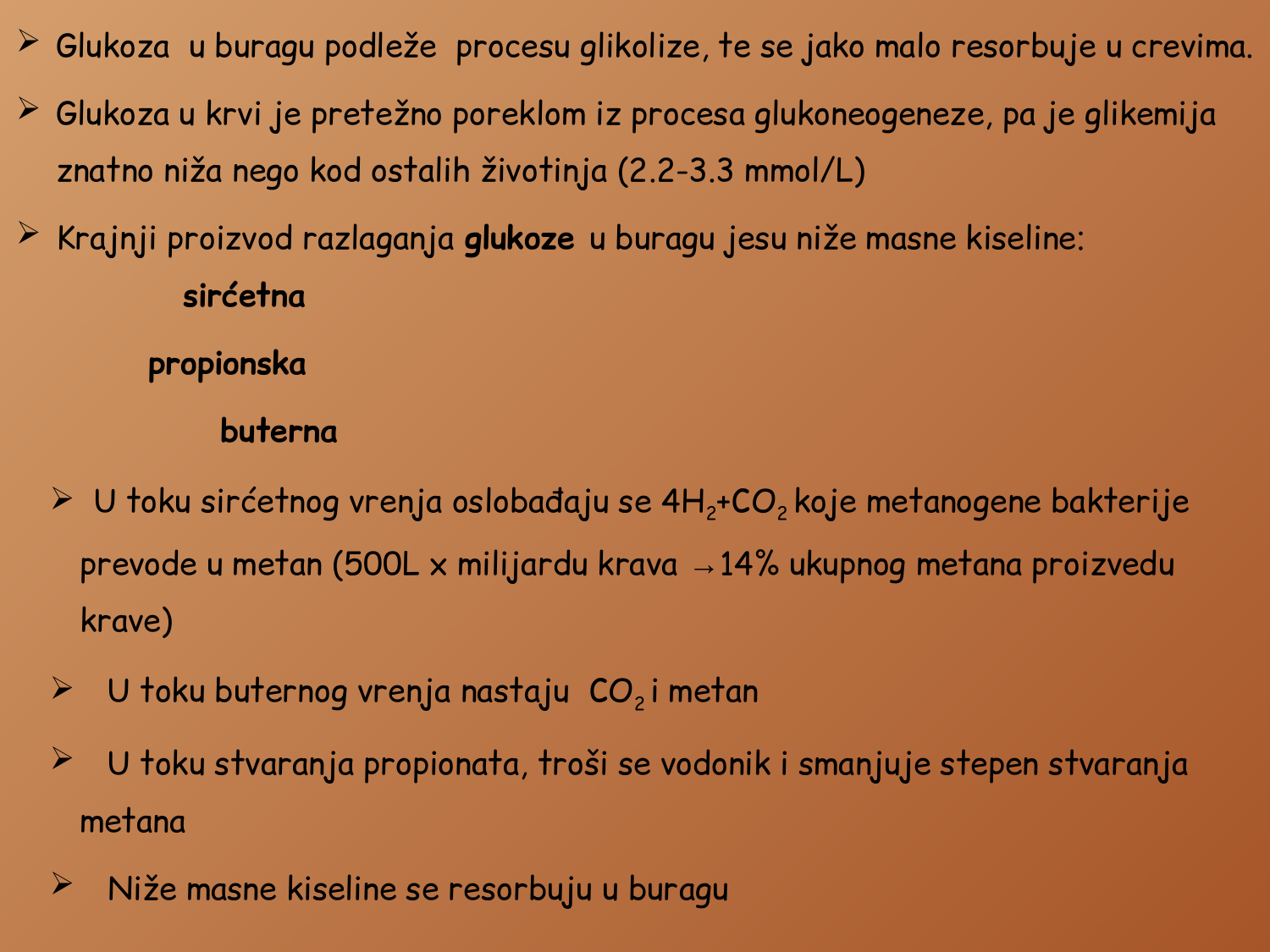

Glukoza  u buragu podleže  procesu glikolize, te se jako malo resorbuje u crevima.
Glukoza u krvi je pretežno poreklom iz procesa glukoneogeneze, pa je glikemija  znatno niža nego kod ostalih životinja (2.2-3.3 mmol/L)
Krajnji proizvod razlaganja glukoze u buragu jesu niže masne kiseline: 	   	sirćetna
     propionska
	 buterna
 U toku sirćetnog vrenja oslobađaju se 4H2+CO2 koje metanogene bakterije prevode u metan (500L x milijardu krava →14% ukupnog metana proizvedu krave)
  U toku buternog vrenja nastaju  CO2 i metan
  U toku stvaranja propionata, troši se vodonik i smanjuje stepen stvaranja metana
   Niže masne kiseline se resorbuju u buragu